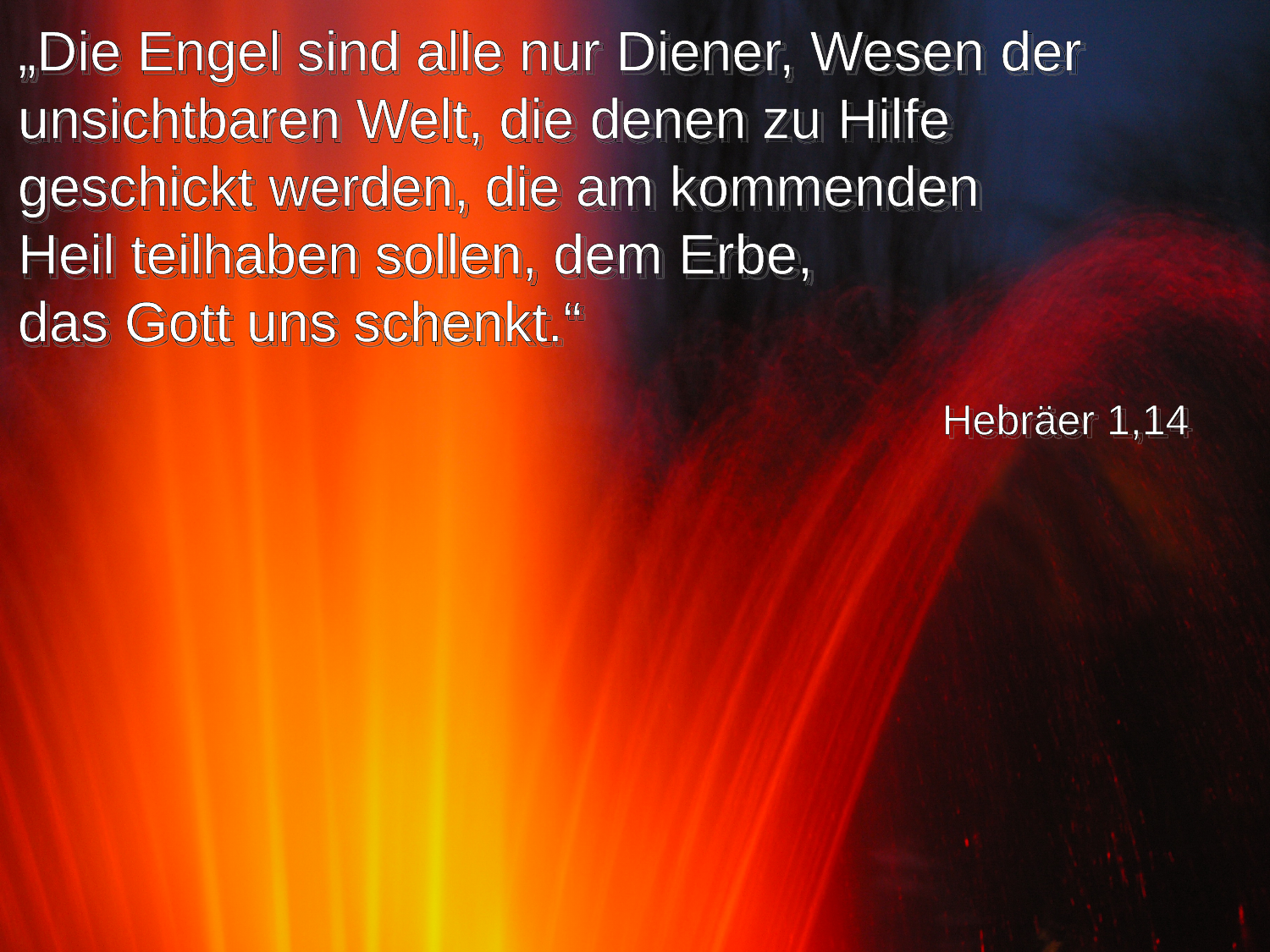

# „Die Engel sind alle nur Diener, Wesen der unsichtbaren Welt, die denen zu Hilfe geschickt werden, die am kommenden Heil teilhaben sollen, dem Erbe, das Gott uns schenkt.“
Hebräer 1,14